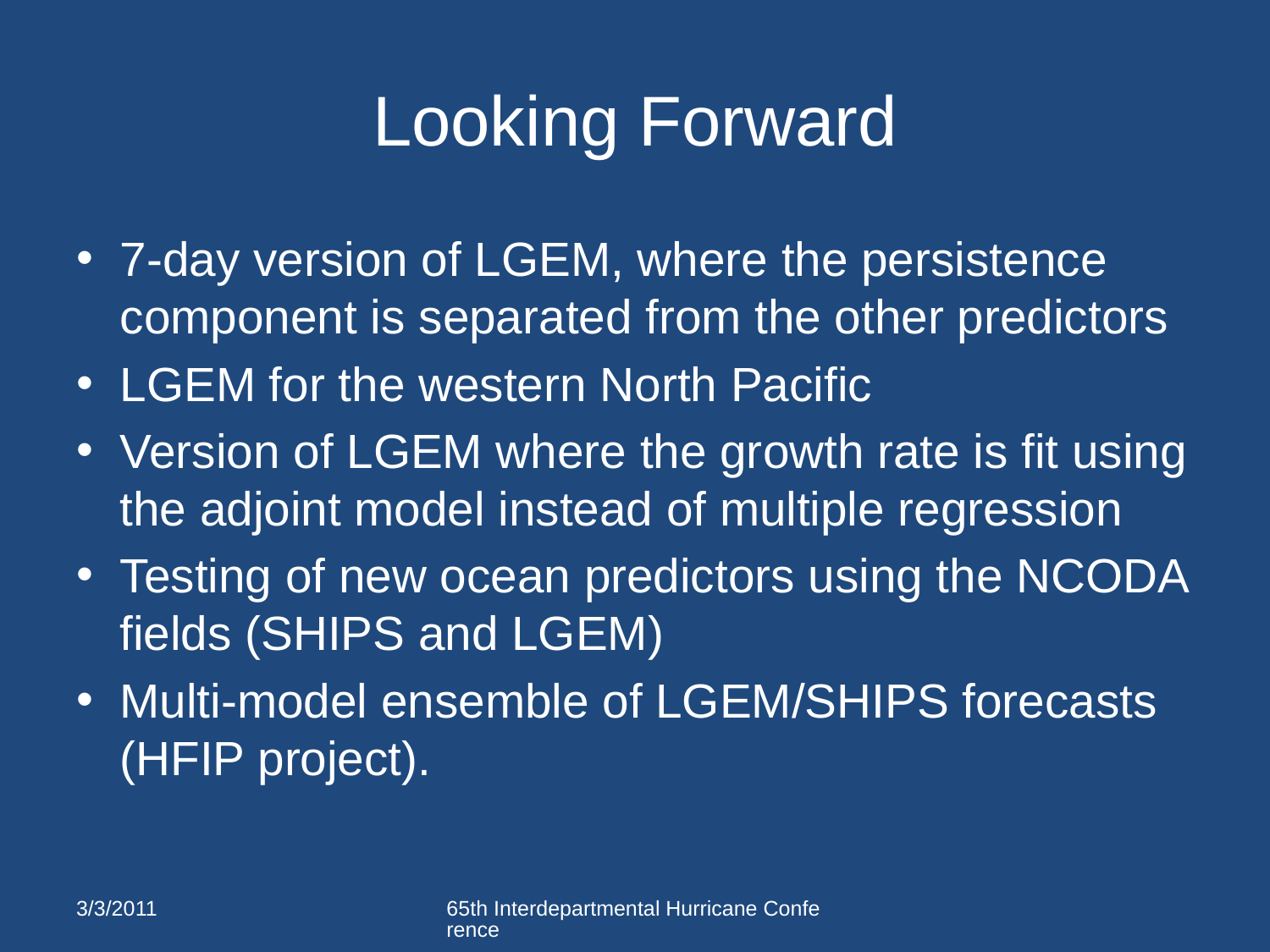

# Looking Forward
7-day version of LGEM, where the persistence component is separated from the other predictors
LGEM for the western North Pacific
Version of LGEM where the growth rate is fit using the adjoint model instead of multiple regression
Testing of new ocean predictors using the NCODA fields (SHIPS and LGEM)
Multi-model ensemble of LGEM/SHIPS forecasts (HFIP project).

3/3/2011
65th Interdepartmental Hurricane Conference